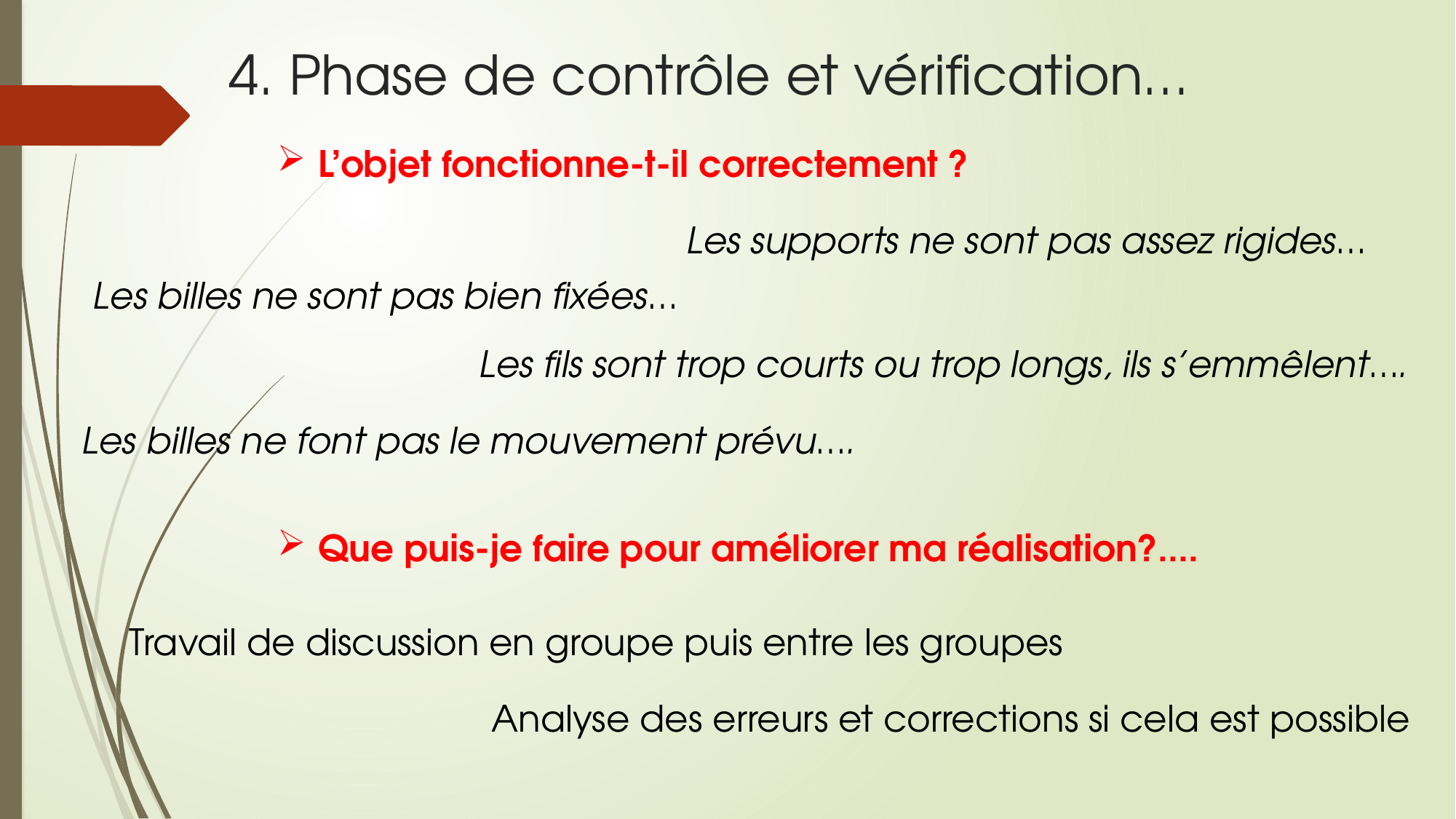

# 4. Phase de contrôle et vérification…
L’objet fonctionne-t-il correctement ?
Les supports ne sont pas assez rigides…
Les billes ne sont pas bien fixées…
Les fils sont trop courts ou trop longs, ils s’emmêlent….
Les billes ne font pas le mouvement prévu….
Que puis-je faire pour améliorer ma réalisation?....
Travail de discussion en groupe puis entre les groupes
Analyse des erreurs et corrections si cela est possible